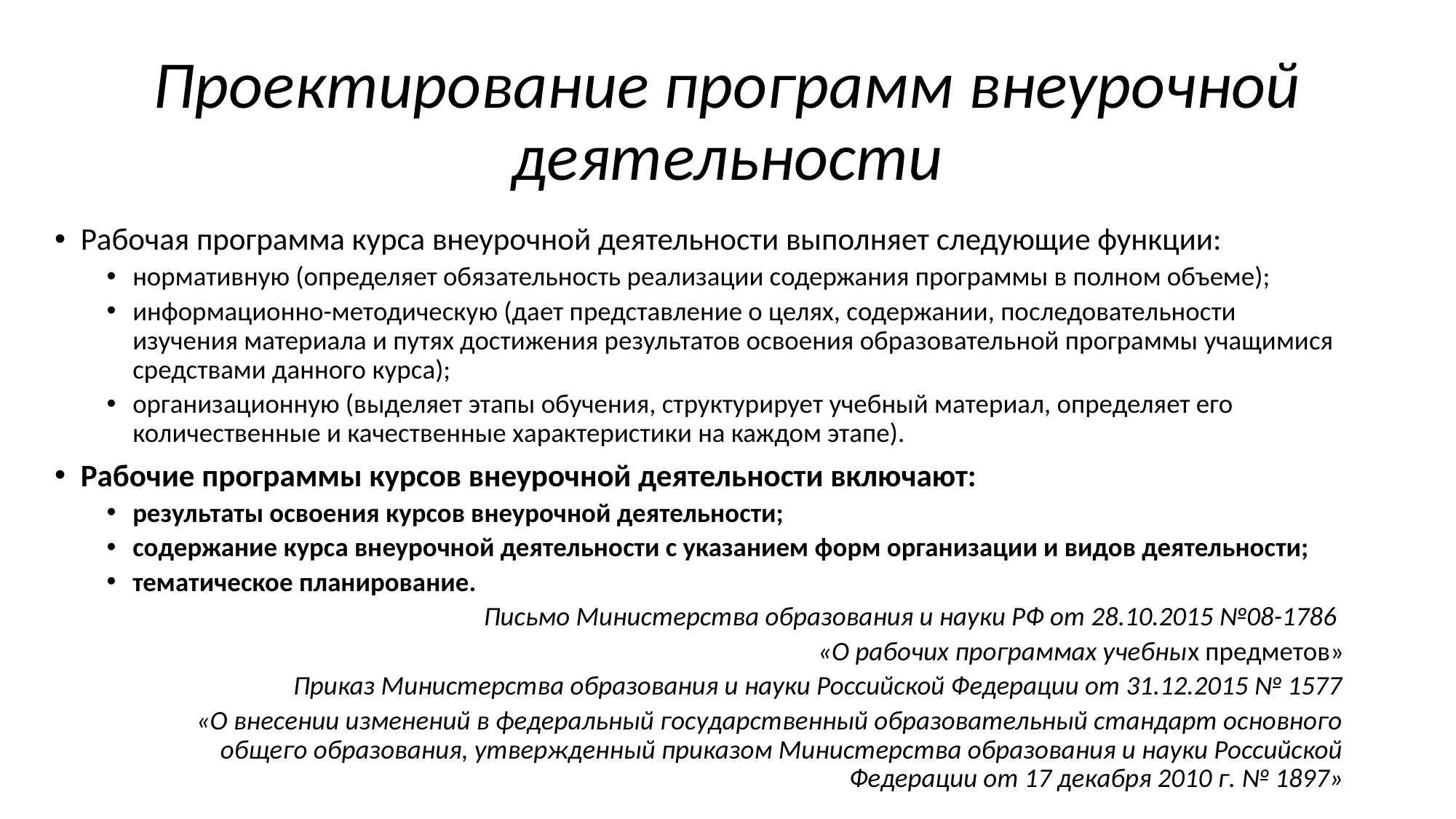

# Проектирование программ внеурочной деятельности
Рабочая программа курса внеурочной деятельности выполняет следующие функции:
нормативную (определяет обязательность реализации содержания программы в полном объеме);
информационно-методическую (дает представление о целях, содержании, последовательности изучения материала и путях достижения результатов освоения образовательной программы учащимися средствами данного курса);
организационную (выделяет этапы обучения, структурирует учебный материал, определяет его количественные и качественные характеристики на каждом этапе).
Рабочие программы курсов внеурочной деятельности включают:
результаты освоения курсов внеурочной деятельности;
содержание курса внеурочной деятельности с указанием форм организации и видов деятельности;
тематическое планирование.
Письмо Министерства образования и науки РФ от 28.10.2015 №08-1786
«О рабочих программах учебных предметов»
Приказ Министерства образования и науки Российской Федерации от 31.12.2015 № 1577
«О внесении изменений в федеральный государственный образовательный стандарт основного общего образования, утвержденный приказом Министерства образования и науки Российской Федерации от 17 декабря 2010 г. № 1897»